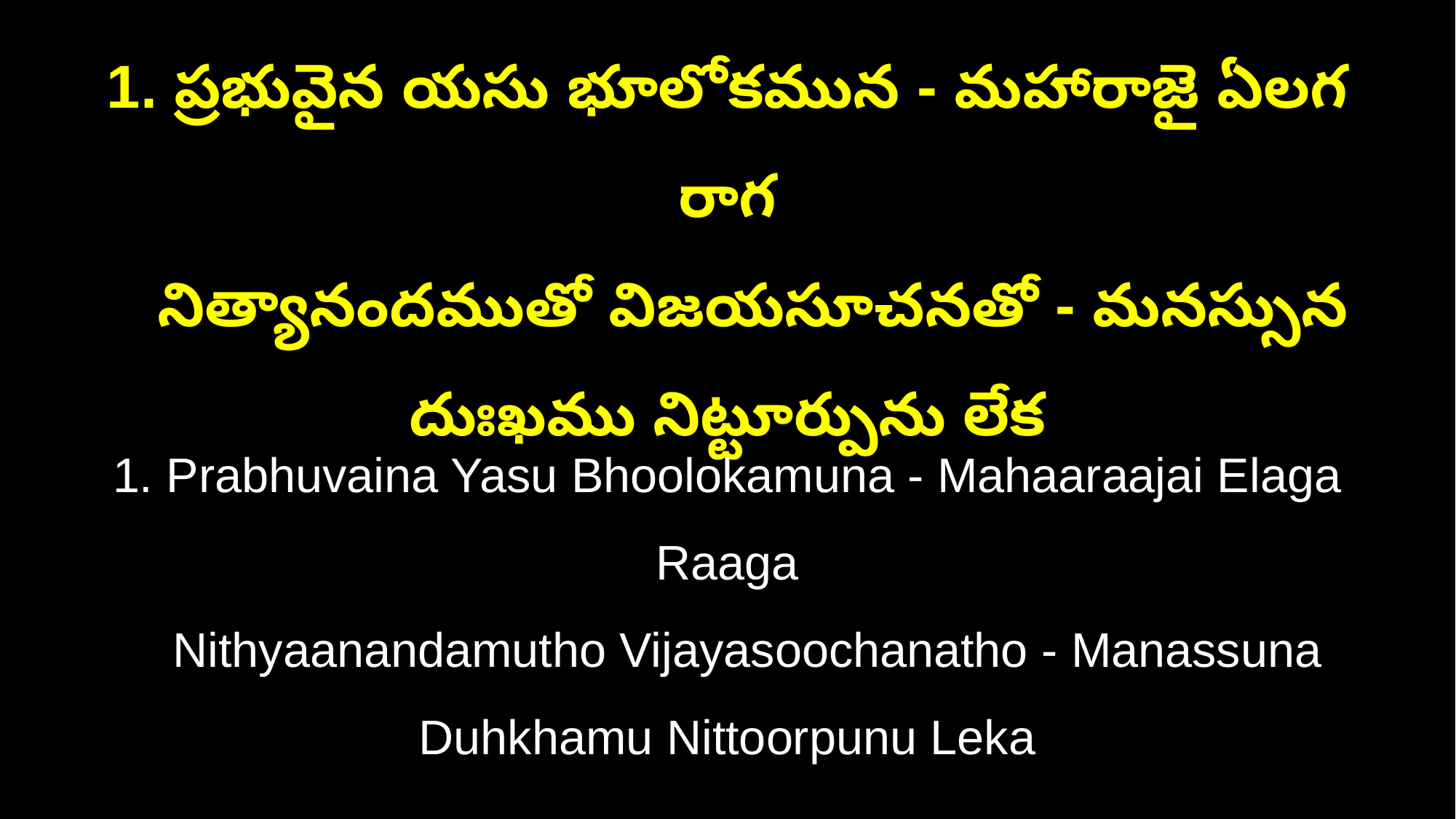

1. ప్రభువైన యసు భూలోకమున - మహారాజై ఏలగ రాగ
   నిత్యానందముతో విజయసూచనతో - మనస్సున దుఃఖము నిట్టూర్పును లేక
1. Prabhuvaina Yasu Bhoolokamuna - Mahaaraajai Elaga Raaga
   Nithyaanandamutho Vijayasoochanatho - Manassuna Duhkhamu Nittoorpunu Leka